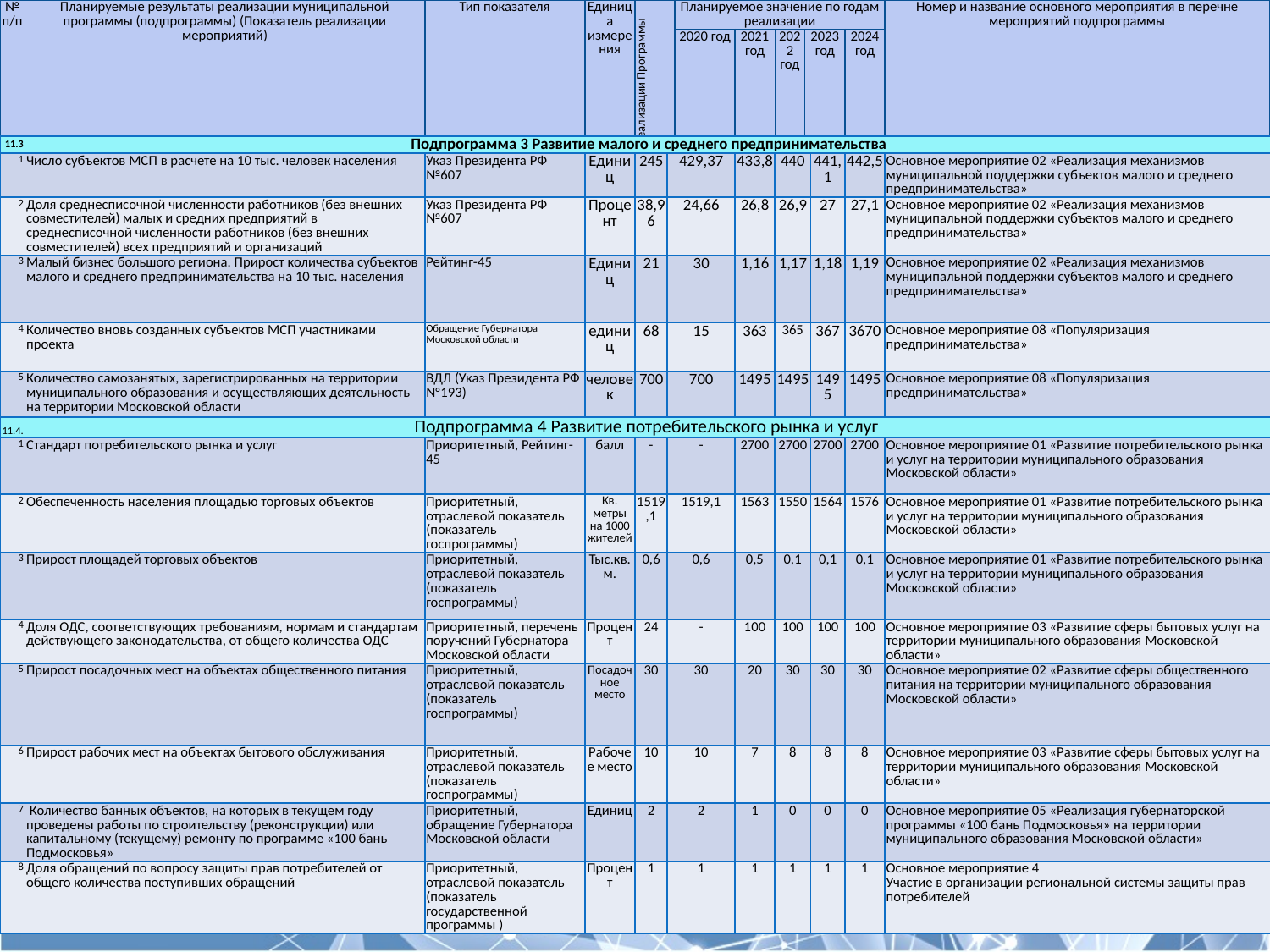

| № п/п | Планируемые результаты реализации муниципальной программы (подпрограммы) (Показатель реализации мероприятий) | Тип показателя | Единица измерения | Базовое значение показателя на начало реализации Программы | Планируемое значение по годам реализации |  |  |  |  | Номер и название основного мероприятия в перечне мероприятий подпрограммы |
| --- | --- | --- | --- | --- | --- | --- | --- | --- | --- | --- |
|  |  |  |  |  | 2020 год | 2021 год | 2022 год | 2023 год | 2024 год |  |
| 1 | 2 | 3 | 4 | 5 | 6 | 7 | 8 | 9 | 10 | 11 |
| 11.3 | Подпрограмма 3 Развитие малого и среднего предпринимательства |  |  |  |  |  |  |  |  |  |
| --- | --- | --- | --- | --- | --- | --- | --- | --- | --- | --- |
| 1 | Число субъектов МСП в расчете на 10 тыс. человек населения | Указ Президента РФ №607 | Единиц | 245 | 429,37 | 433,8 | 440 | 441,1 | 442,5 | Основное мероприятие 02 «Реализация механизмов муниципальной поддержки субъектов малого и среднего предпринимательства» |
| 2 | Доля среднесписочной численности работников (без внешних совместителей) малых и средних предприятий в среднесписочной численности работников (без внешних совместителей) всех предприятий и организаций | Указ Президента РФ №607 | Процент | 38,96 | 24,66 | 26,8 | 26,9 | 27 | 27,1 | Основное мероприятие 02 «Реализация механизмов муниципальной поддержки субъектов малого и среднего предпринимательства» |
| 3 | Малый бизнес большого региона. Прирост количества субъектов малого и среднего предпринимательства на 10 тыс. населения | Рейтинг-45 | Единиц | 21 | 30 | 1,16 | 1,17 | 1,18 | 1,19 | Основное мероприятие 02 «Реализация механизмов муниципальной поддержки субъектов малого и среднего предпринимательства» |
| 4 | Количество вновь созданных субъектов МСП участниками проекта | Обращение Губернатора Московской области | единиц | 68 | 15 | 363 | 365 | 367 | 3670 | Основное мероприятие 08 «Популяризация предпринимательства» |
| 5 | Количество самозанятых, зарегистрированных на территории муниципального образования и осуществляющих деятельность на территории Московской области | ВДЛ (Указ Президента РФ №193) | человек | 700 | 700 | 1495 | 1495 | 1495 | 1495 | Основное мероприятие 08 «Популяризация предпринимательства» |
| 11.4. | Подпрограмма 4 Развитие потребительского рынка и услуг |  |  |  |  |  |  |  |  |  |
| 1 | Стандарт потребительского рынка и услуг | Приоритетный, Рейтинг-45 | балл | - | - | 2700 | 2700 | 2700 | 2700 | Основное мероприятие 01 «Развитие потребительского рынка и услуг на территории муниципального образования Московской области» |
| 2 | Обеспеченность населения площадью торговых объектов | Приоритетный, отраслевой показатель (показатель госпрограммы) | Кв. метры на 1000 жителей | 1519,1 | 1519,1 | 1563 | 1550 | 1564 | 1576 | Основное мероприятие 01 «Развитие потребительского рынка и услуг на территории муниципального образования Московской области» |
| 3 | Прирост площадей торговых объектов | Приоритетный, отраслевой показатель (показатель госпрограммы) | Тыс.кв. м. | 0,6 | 0,6 | 0,5 | 0,1 | 0,1 | 0,1 | Основное мероприятие 01 «Развитие потребительского рынка и услуг на территории муниципального образования Московской области» |
| 4 | Доля ОДС, соответствующих требованиям, нормам и стандартам действующего законодательства, от общего количества ОДС | Приоритетный, перечень поручений Губернатора Московской области | Процент | 24 | - | 100 | 100 | 100 | 100 | Основное мероприятие 03 «Развитие сферы бытовых услуг на территории муниципального образования Московской области» |
| 5 | Прирост посадочных мест на объектах общественного питания | Приоритетный, отраслевой показатель (показатель госпрограммы) | Посадочное место | 30 | 30 | 20 | 30 | 30 | 30 | Основное мероприятие 02 «Развитие сферы общественного питания на территории муниципального образования Московской области» |
| 6 | Прирост рабочих мест на объектах бытового обслуживания | Приоритетный, отраслевой показатель (показатель госпрограммы) | Рабочее место | 10 | 10 | 7 | 8 | 8 | 8 | Основное мероприятие 03 «Развитие сферы бытовых услуг на территории муниципального образования Московской области» |
| 7 | Количество банных объектов, на которых в текущем году проведены работы по строительству (реконструкции) или капитальному (текущему) ремонту по программе «100 бань Подмосковья» | Приоритетный, обращение Губернатора Московской области | Единиц | 2 | 2 | 1 | 0 | 0 | 0 | Основное мероприятие 05 «Реализация губернаторской программы «100 бань Подмосковья» на территории муниципального образования Московской области» |
| 8 | Доля обращений по вопросу защиты прав потребителей от общего количества поступивших обращений | Приоритетный, отраслевой показатель (показатель государственной программы ) | Процент | 1 | 1 | 1 | 1 | 1 | 1 | Основное мероприятие 4 Участие в организации региональной системы защиты прав потребителей |
50